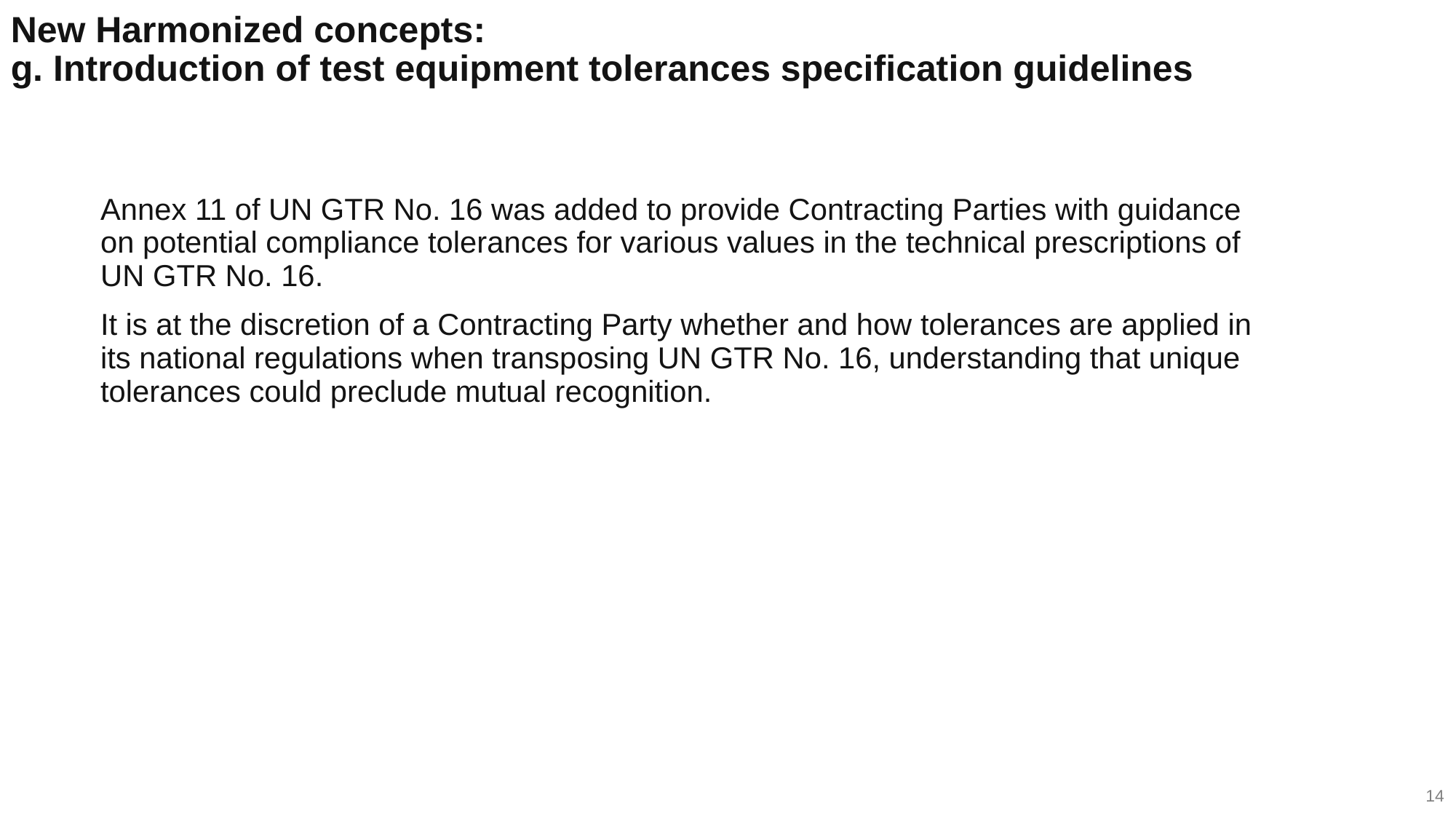

New Harmonized concepts:
g. Introduction of test equipment tolerances specification guidelines

Annex 11 of UN GTR No. 16 was added to provide Contracting Parties with guidance on potential compliance tolerances for various values in the technical prescriptions of UN GTR No. 16.
It is at the discretion of a Contracting Party whether and how tolerances are applied in its national regulations when transposing UN GTR No. 16, understanding that unique tolerances could preclude mutual recognition.

14